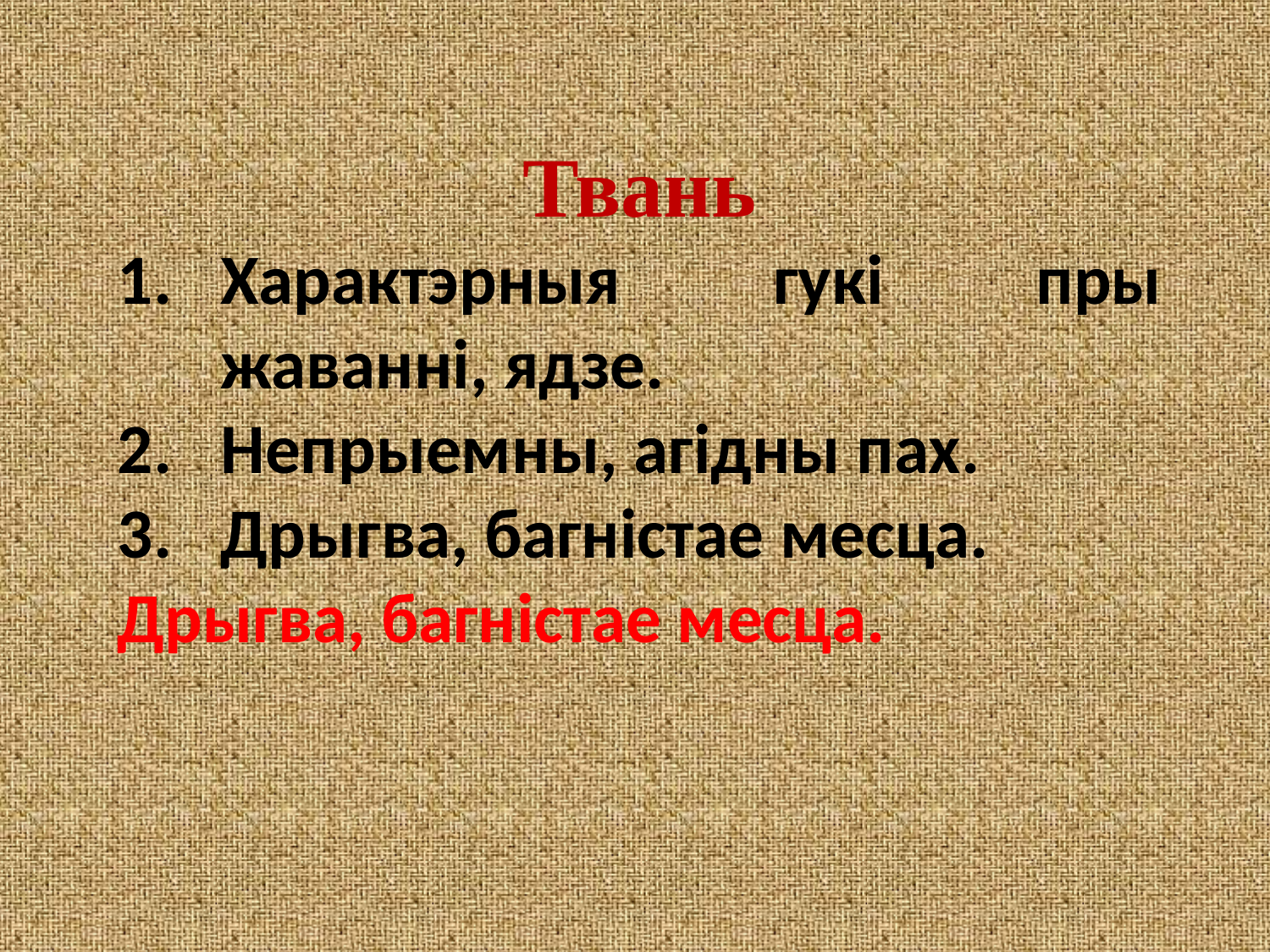

Твань
Характэрныя гукі пры жаванні, ядзе.
Непрыемны, агідны пах.
Дрыгва, багністае месца.
Дрыгва, багністае месца.